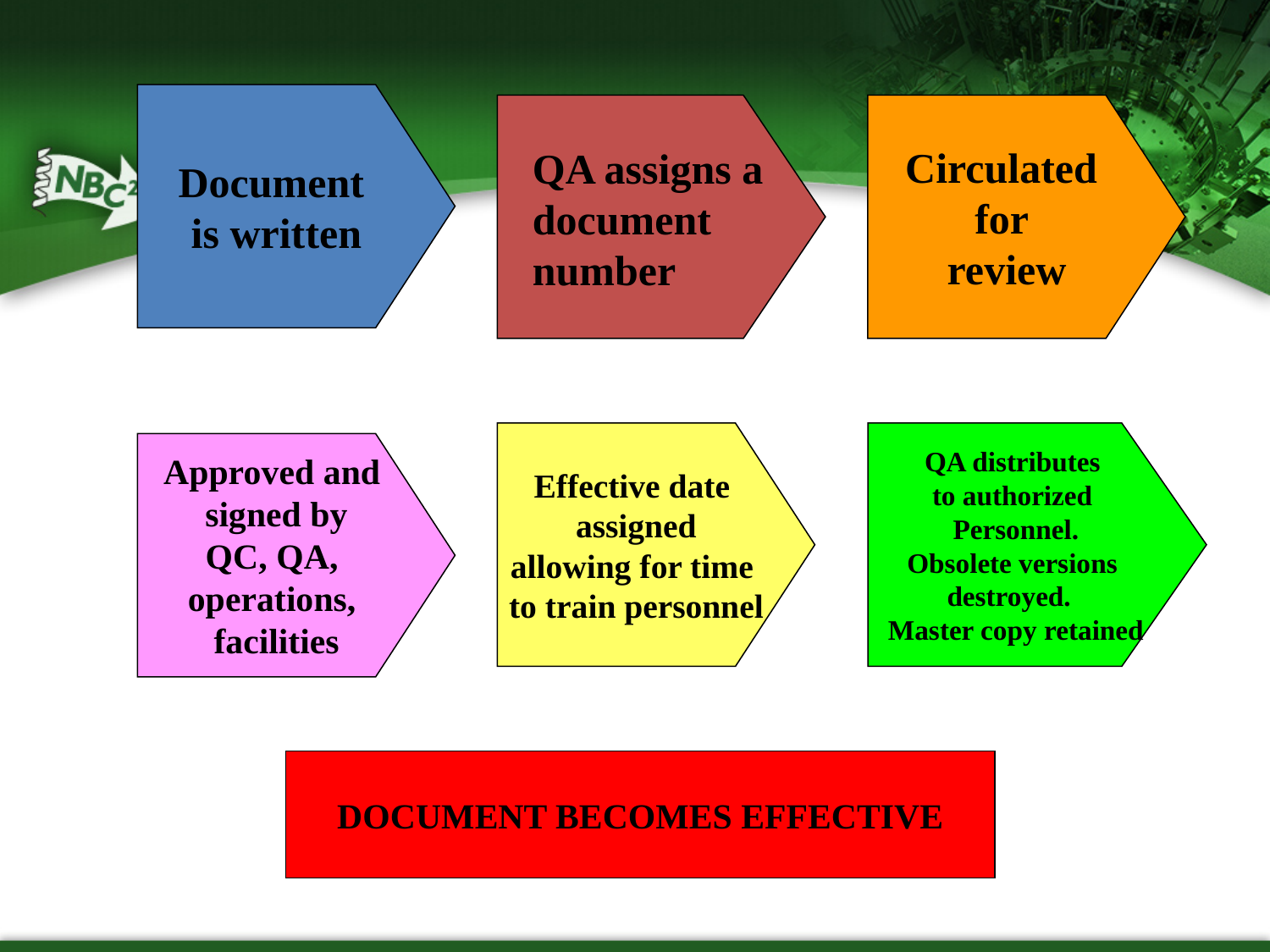

Document
is written

   QA assigns a
   document
   number

Circulated
for
review
Effective date
assigned
allowing for time
to train personnel
QA distributes
to authorized
Personnel.
Obsolete versions
destroyed.
Master copy retained
Approved and
signed by
QC, QA,
operations,
facilities
DOCUMENT BECOMES EFFECTIVE